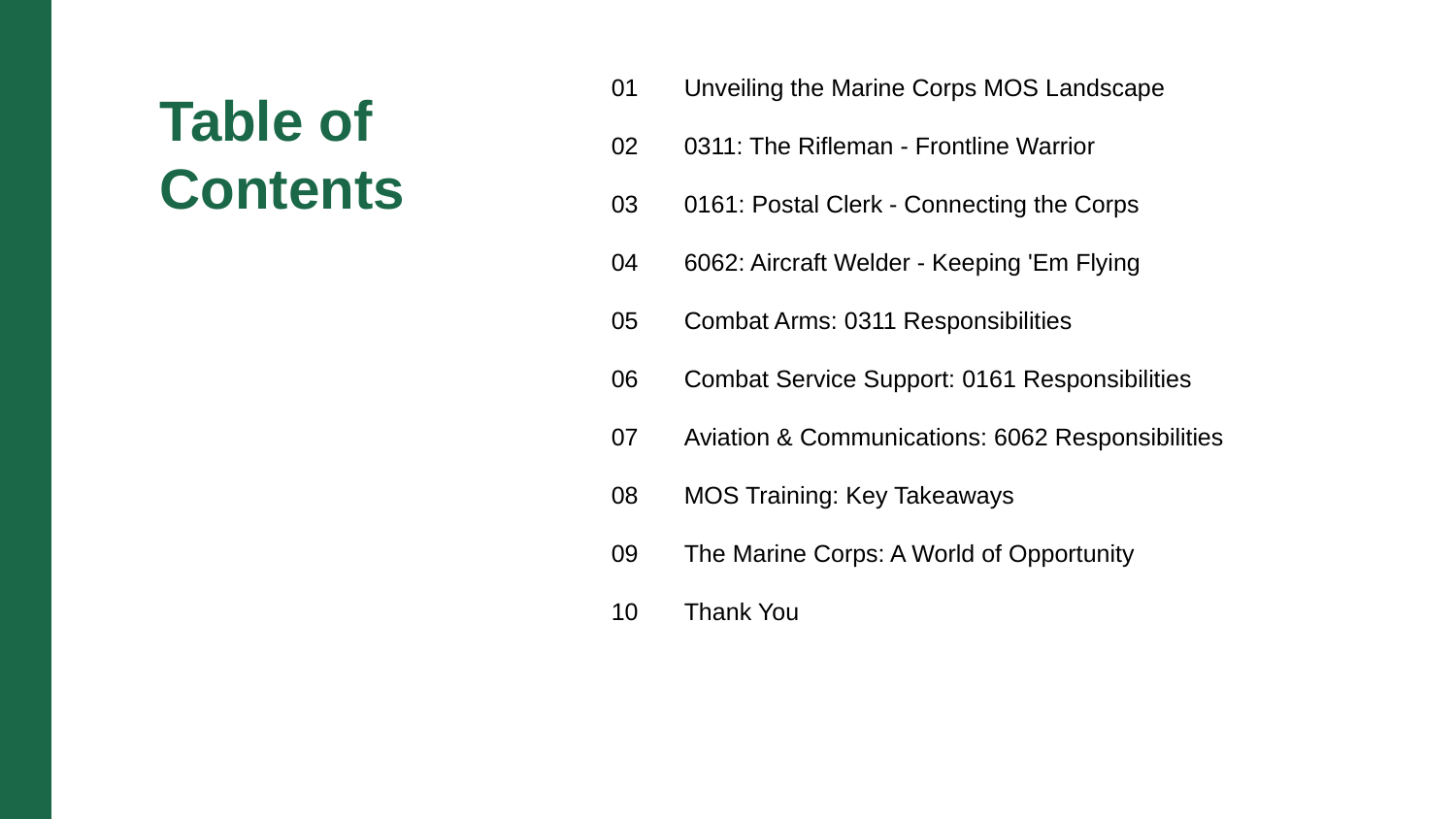

01
Unveiling the Marine Corps MOS Landscape
Table of Contents
02
0311: The Rifleman - Frontline Warrior
03
0161: Postal Clerk - Connecting the Corps
04
6062: Aircraft Welder - Keeping 'Em Flying
05
Combat Arms: 0311 Responsibilities
06
Combat Service Support: 0161 Responsibilities
07
Aviation & Communications: 6062 Responsibilities
08
MOS Training: Key Takeaways
09
The Marine Corps: A World of Opportunity
10
Thank You